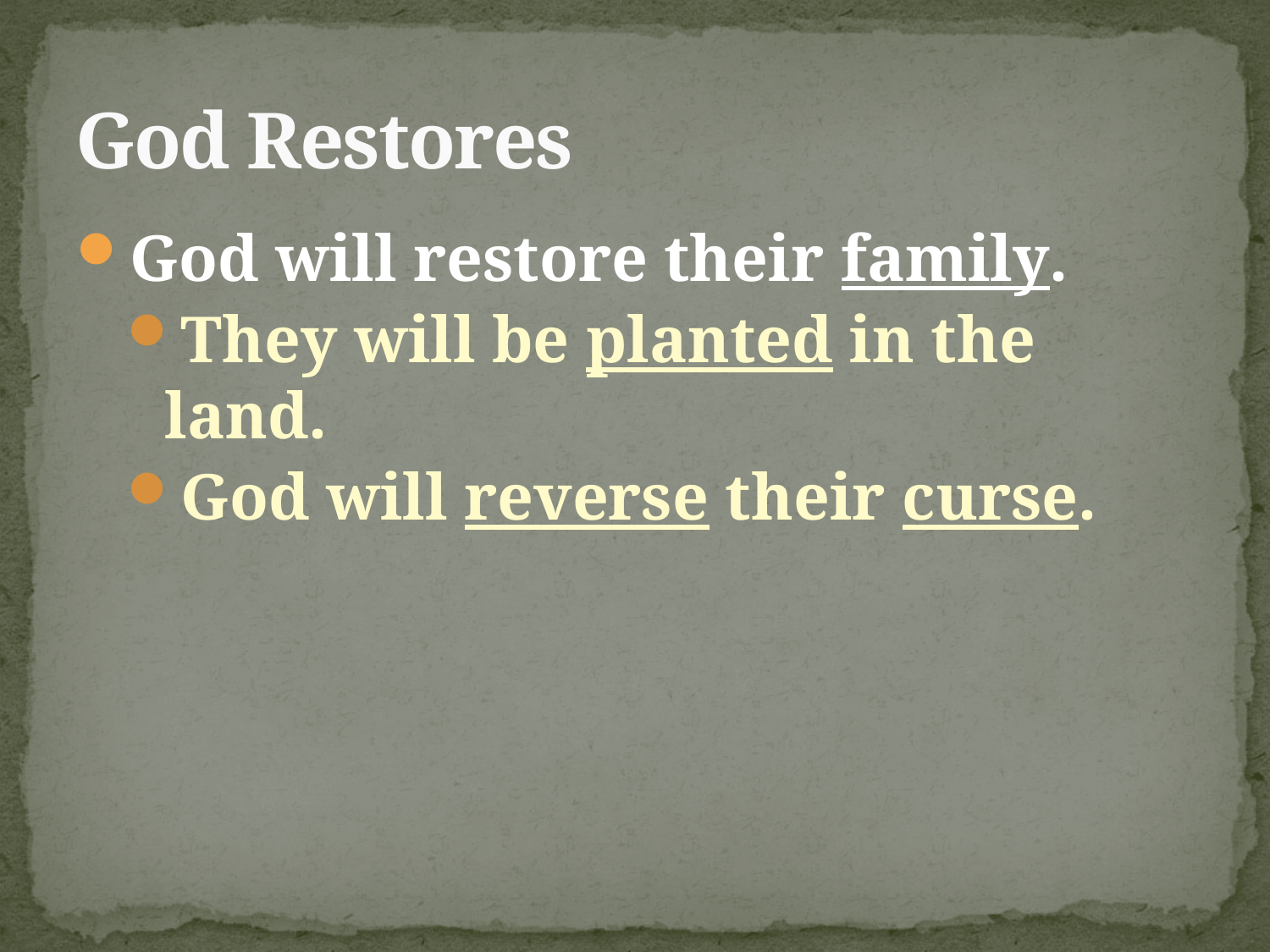

# God Restores
God will restore their family.
They will be planted in the land.
God will reverse their curse.